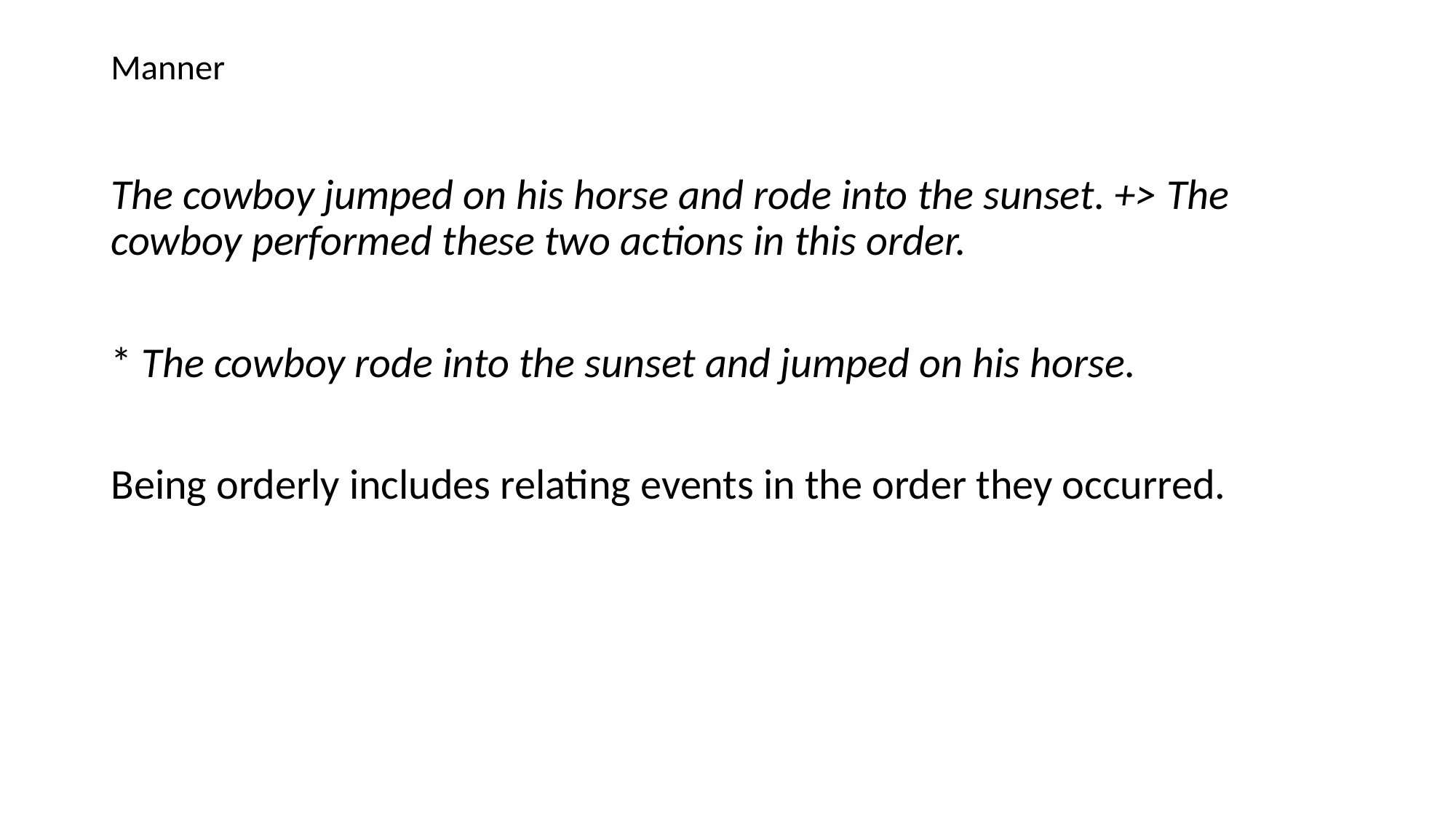

# Manner
The cowboy jumped on his horse and rode into the sunset. +> The cowboy performed these two actions in this order.

* The cowboy rode into the sunset and jumped on his horse.

Being orderly includes relating events in the order they occurred.